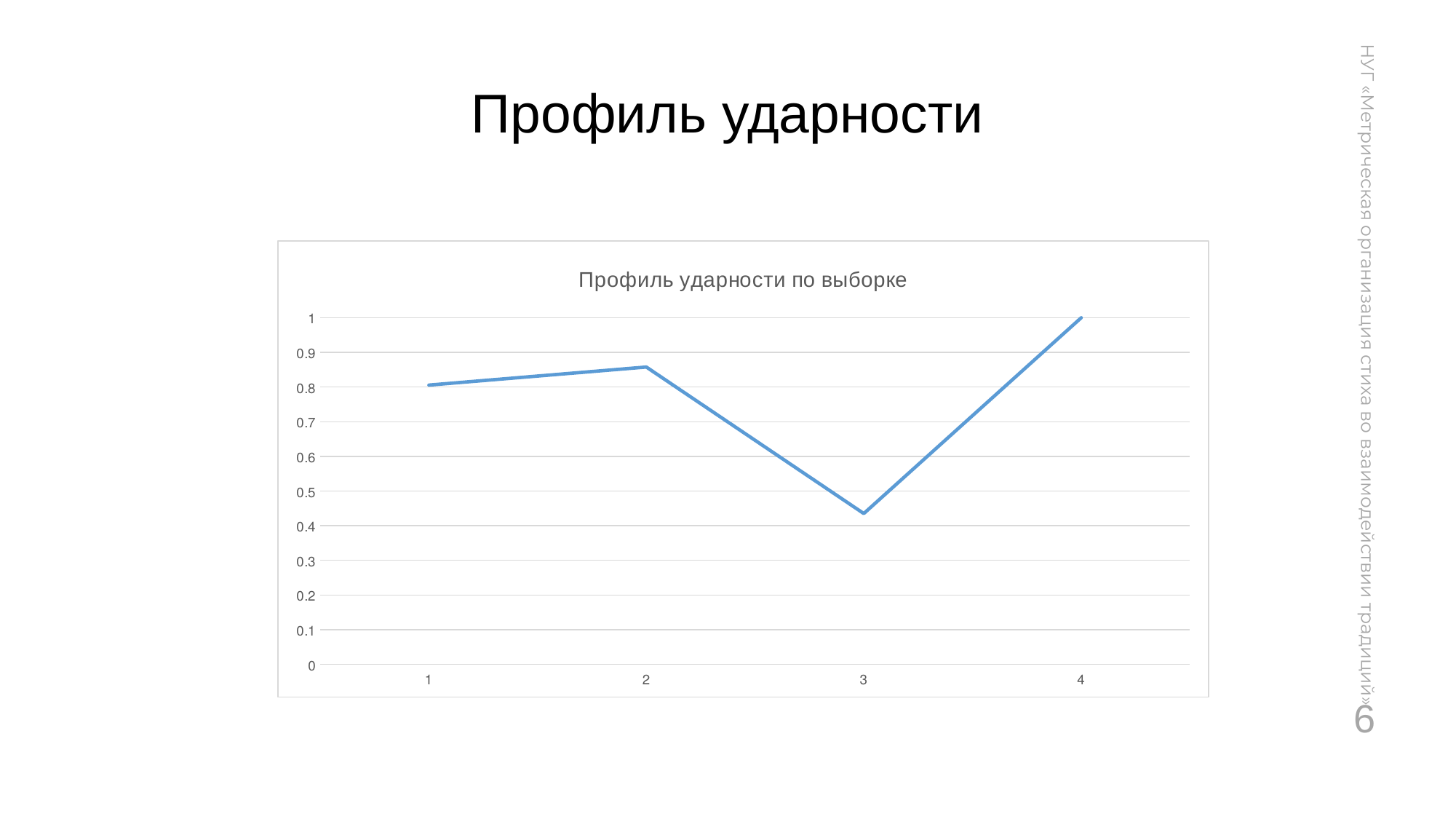

Профиль ударности

### Chart: Профиль ударности по выборке

| Category |  |
|---|---|
| 1 | 0.8056300000000004 |
| 2 | 0.8578500000000004 |
| 3 | 0.43505000000000027 |
| 4 | 1.0 |
НУГ «Метрическая организация стиха во взаимодействии традиций»
6